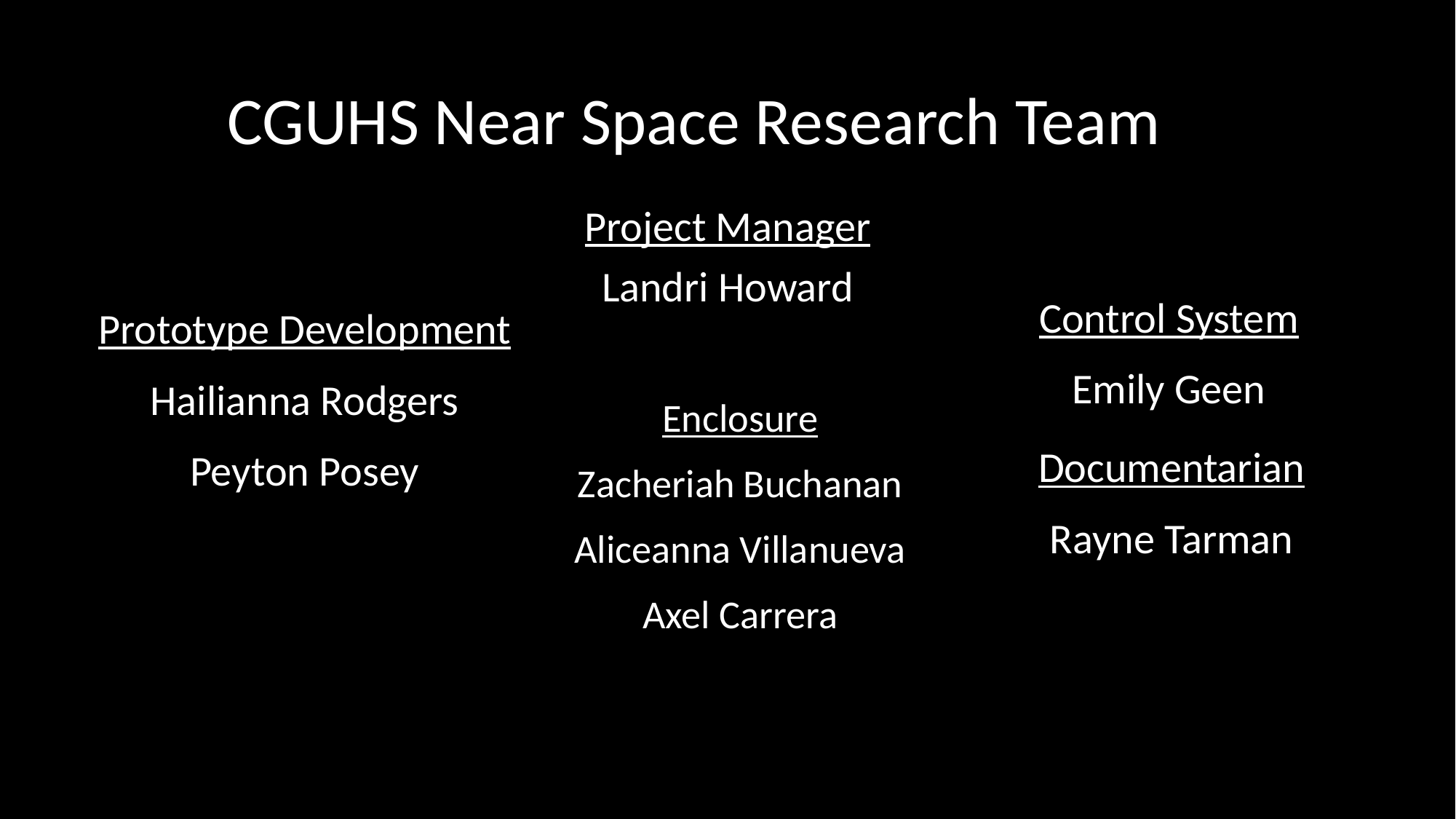

# CGUHS Near Space Research Team
Project Manager
Landri Howard
Control System
Emily Geen
Prototype Development
Hailianna Rodgers
Peyton Posey
Enclosure
Zacheriah Buchanan
Aliceanna Villanueva
Axel Carrera

Documentarian
Rayne Tarman